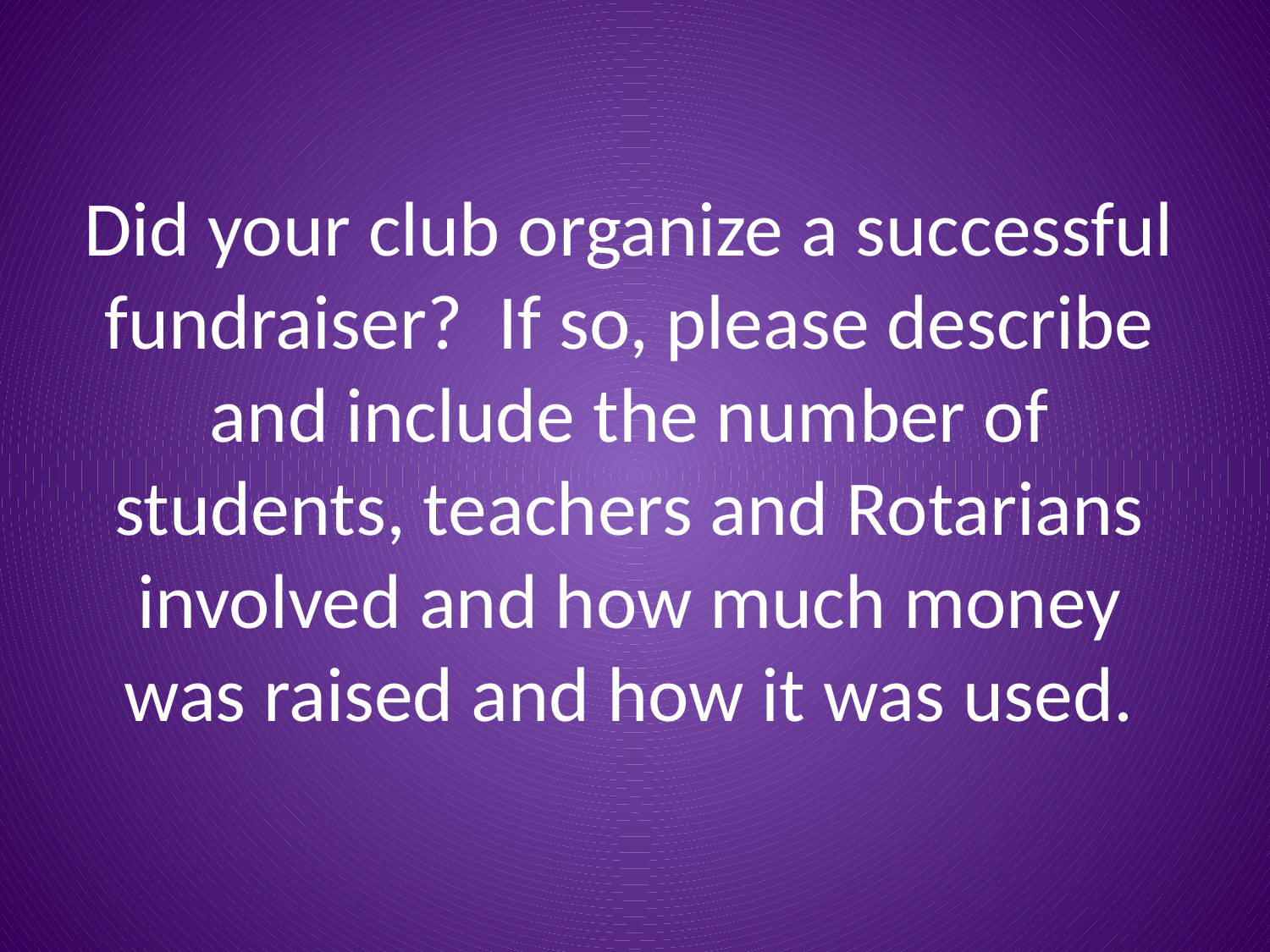

# Did your club organize a successful fundraiser?  If so, please describe and include the number of students, teachers and Rotarians involved and how much money was raised and how it was used.